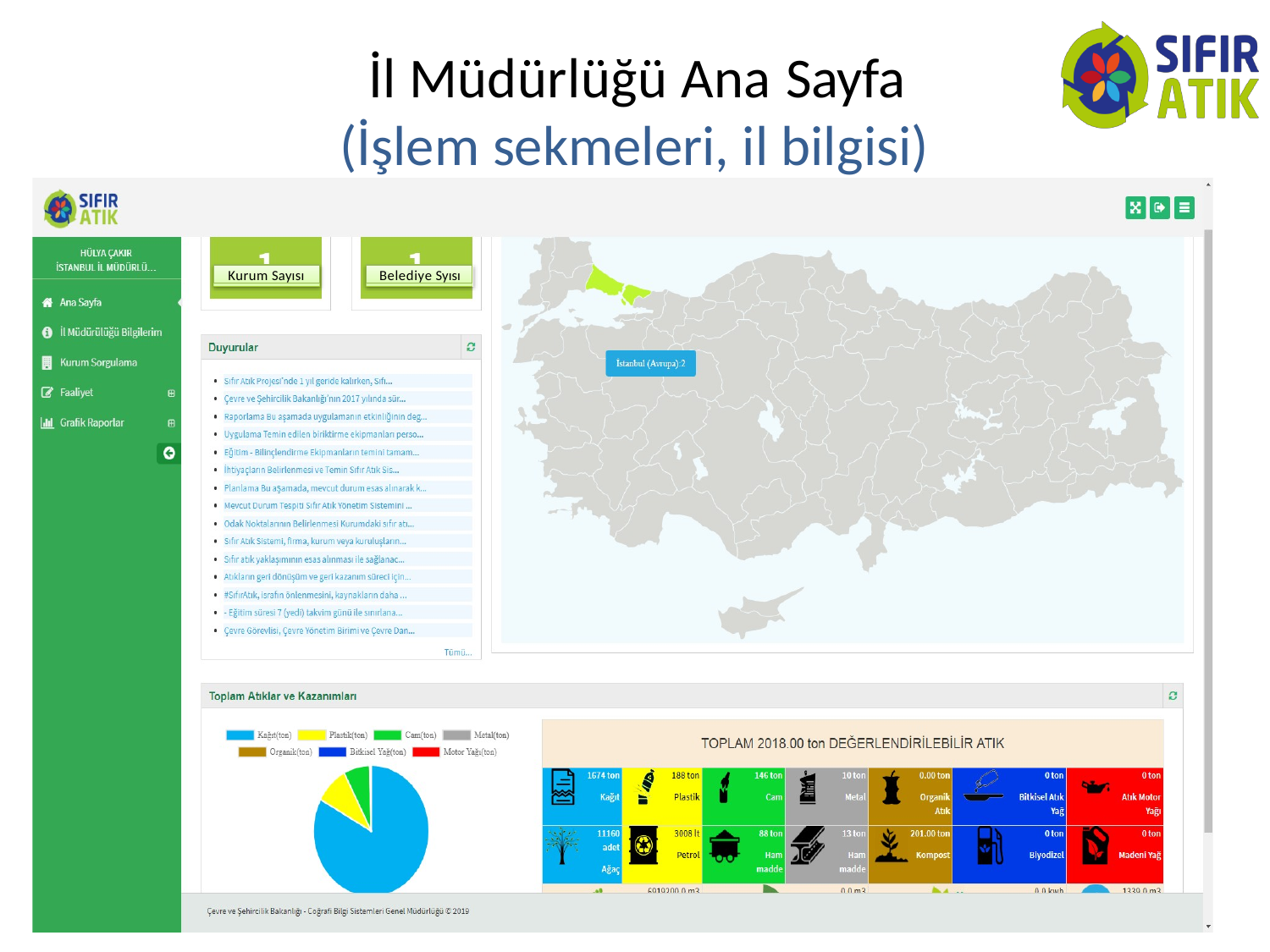

# İl Müdürlüğü Ana Sayfa  (İşlem sekmeleri, il bilgisi)

Kurum Sayısı

Belediye Syısı